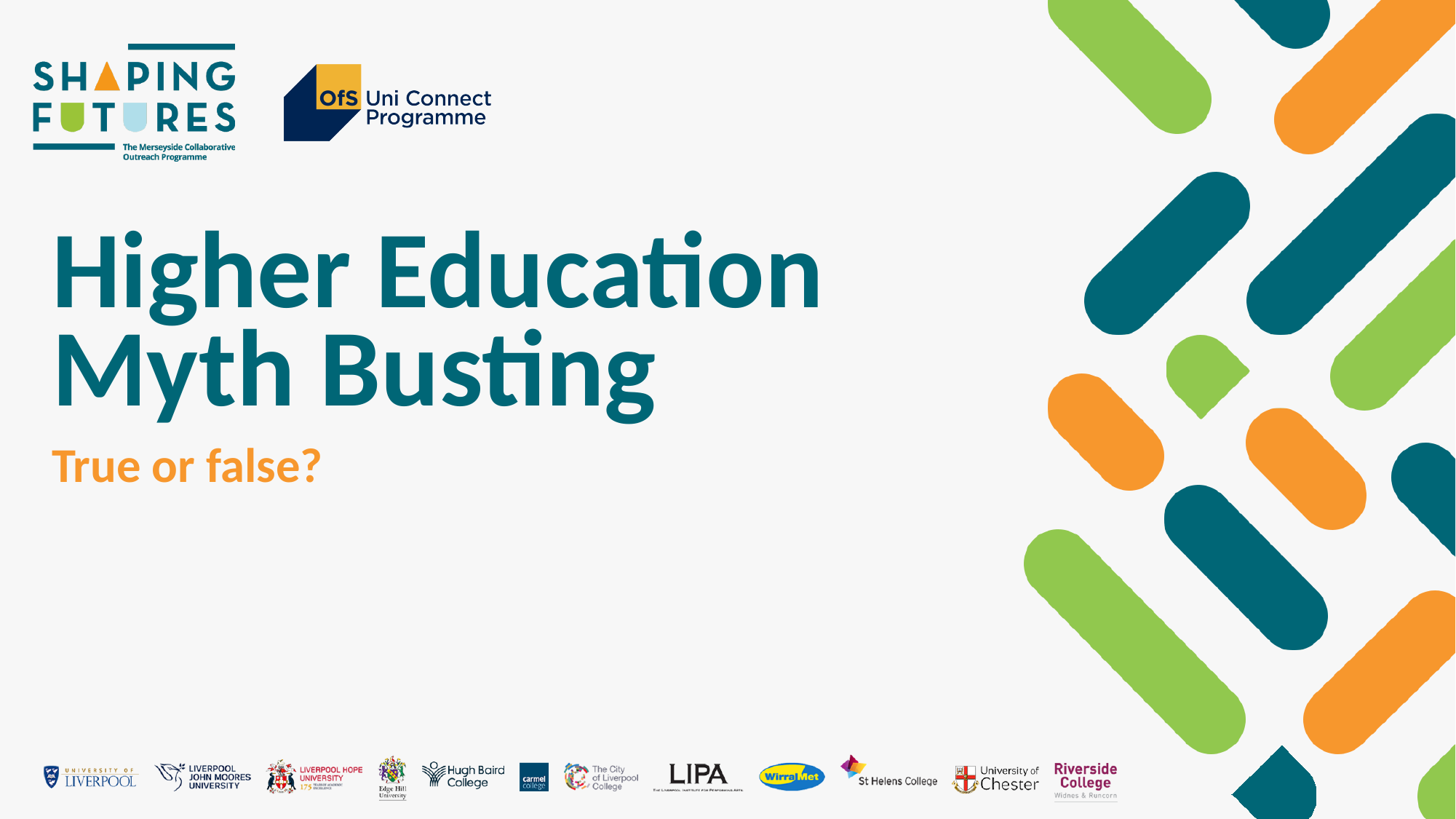

# Higher Education Myth Busting
True or false?